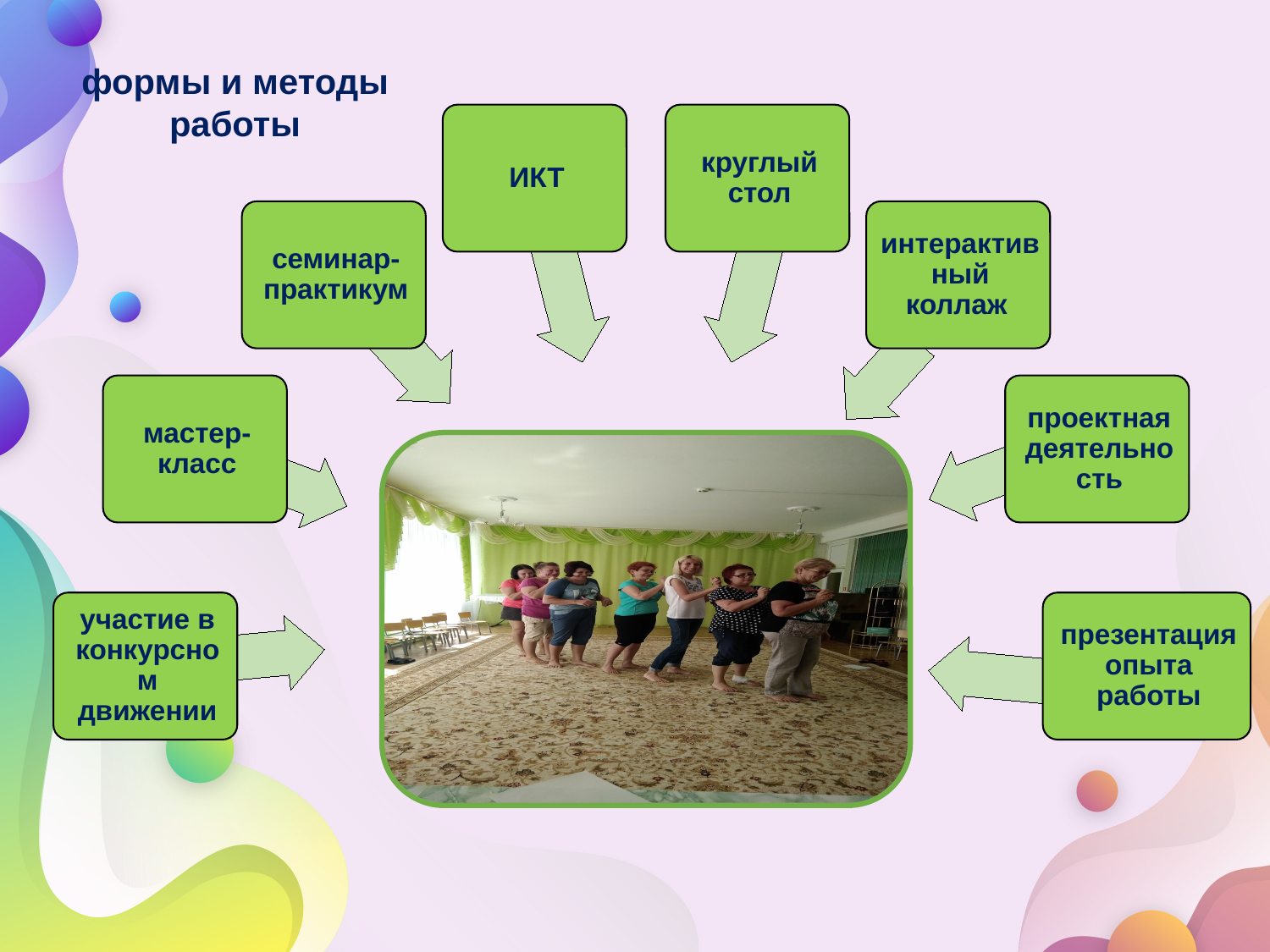

участие в конкурсном движении
мастер-класс
семинар-практикум
ИКТ
круглый стол
интерактивный коллаж
проектная деятельность
презентация опыта работы
формы и методы работы